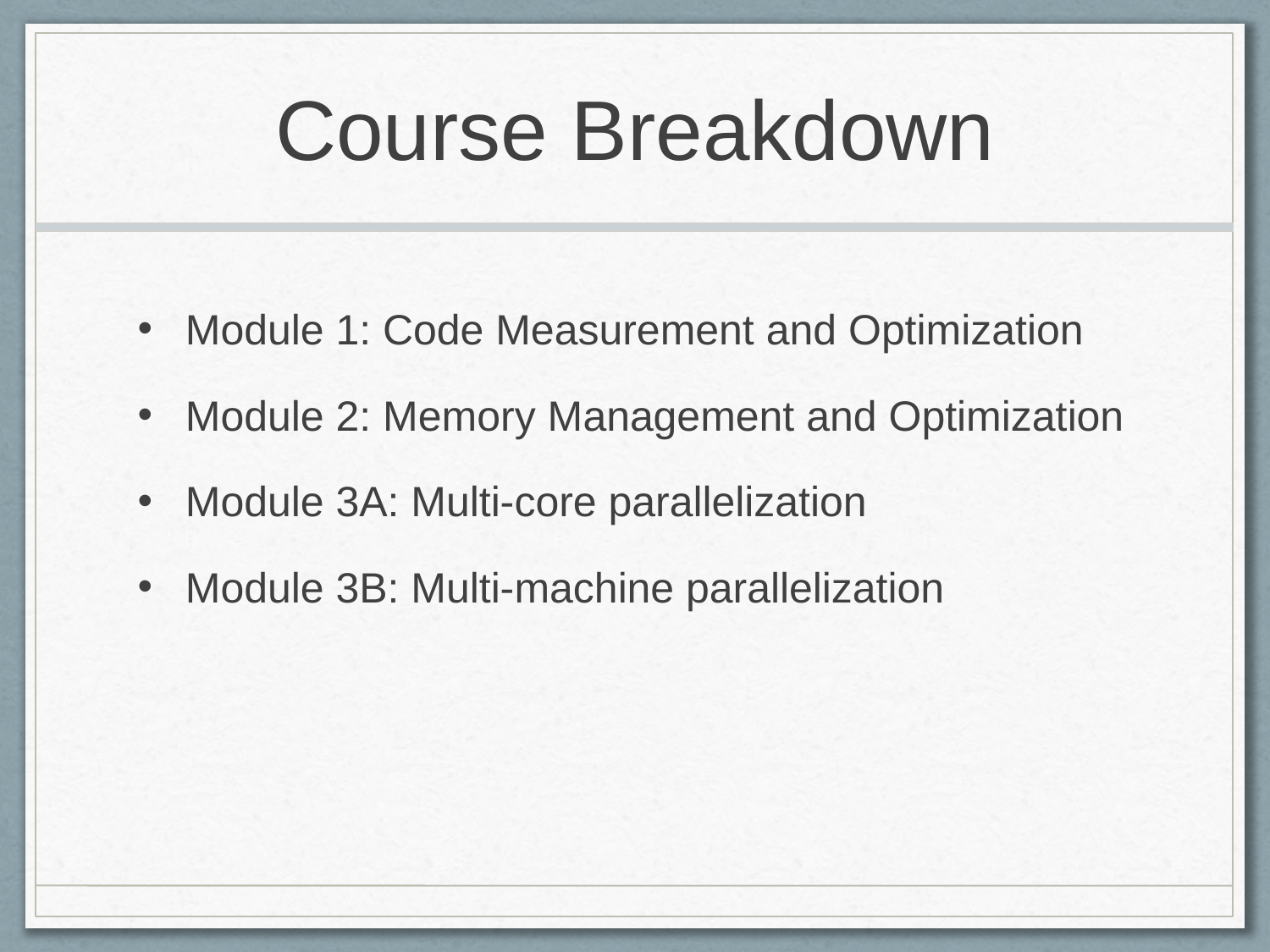

# Course Breakdown
Module 1: Code Measurement and Optimization
Module 2: Memory Management and Optimization
Module 3A: Multi-core parallelization
Module 3B: Multi-machine parallelization